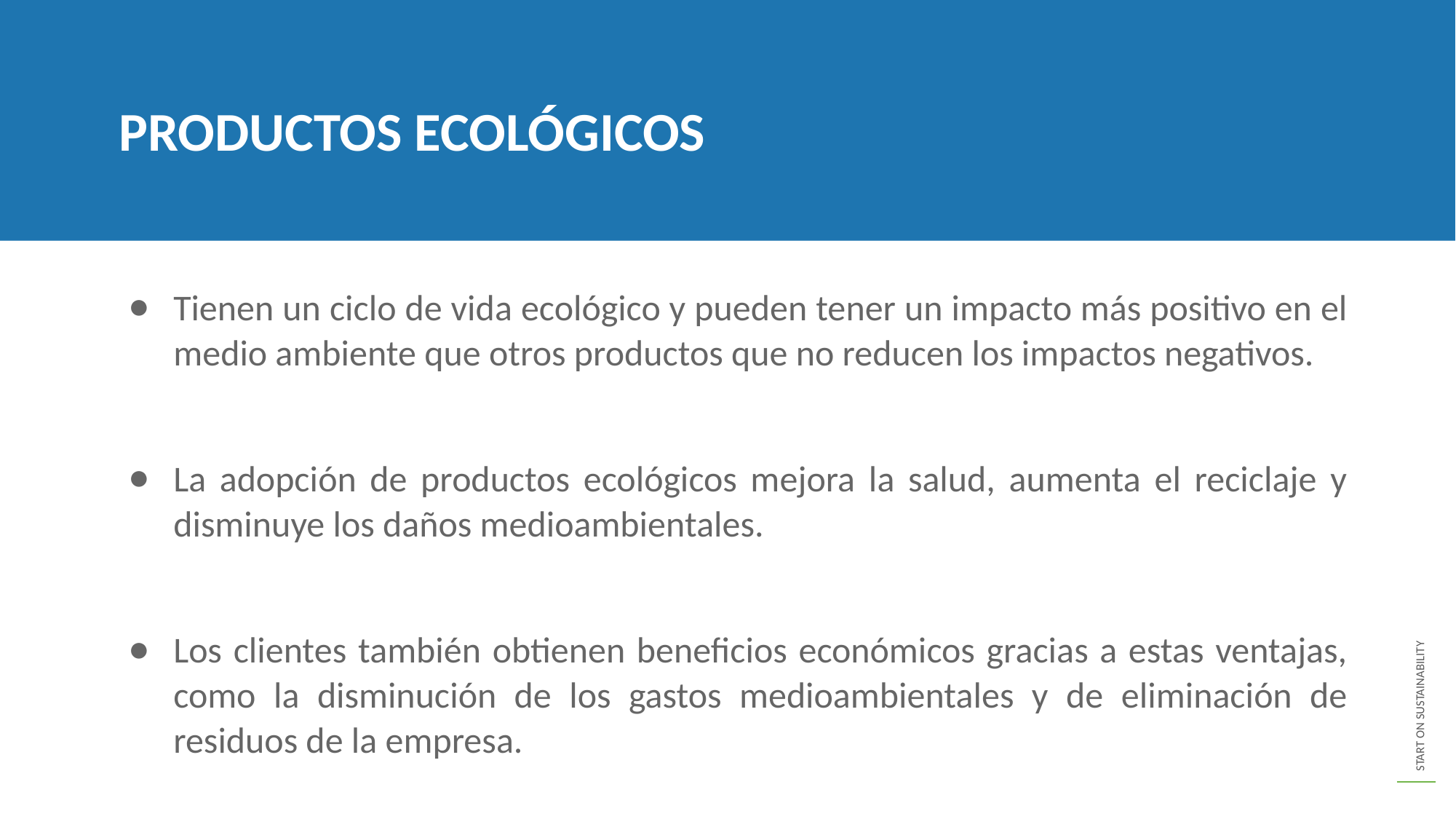

PRODUCTOS ECOLÓGICOS
Tienen un ciclo de vida ecológico y pueden tener un impacto más positivo en el medio ambiente que otros productos que no reducen los impactos negativos.

La adopción de productos ecológicos mejora la salud, aumenta el reciclaje y disminuye los daños medioambientales.

Los clientes también obtienen beneficios económicos gracias a estas ventajas, como la disminución de los gastos medioambientales y de eliminación de residuos de la empresa.